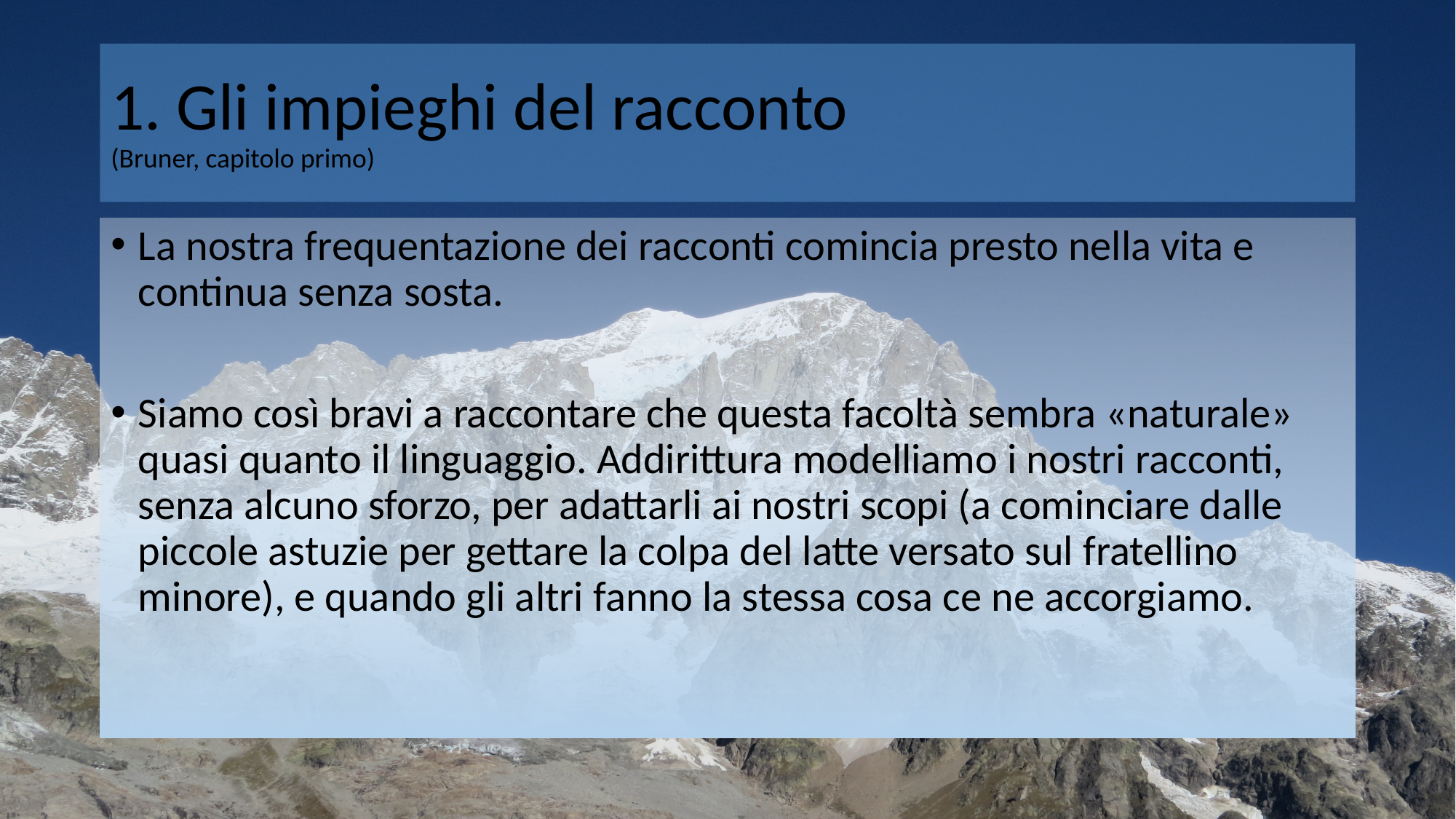

# 1. Gli impieghi del racconto (Bruner, capitolo primo)
La nostra frequentazione dei racconti comincia presto nella vita e continua senza sosta.

Siamo così bravi a raccontare che questa facoltà sembra «naturale» quasi quanto il linguaggio. Addirittura modelliamo i nostri racconti, senza alcuno sforzo, per adattarli ai nostri scopi (a cominciare dalle piccole astuzie per gettare la colpa del latte versato sul fratellino minore), e quando gli altri fanno la stessa cosa ce ne accorgiamo.